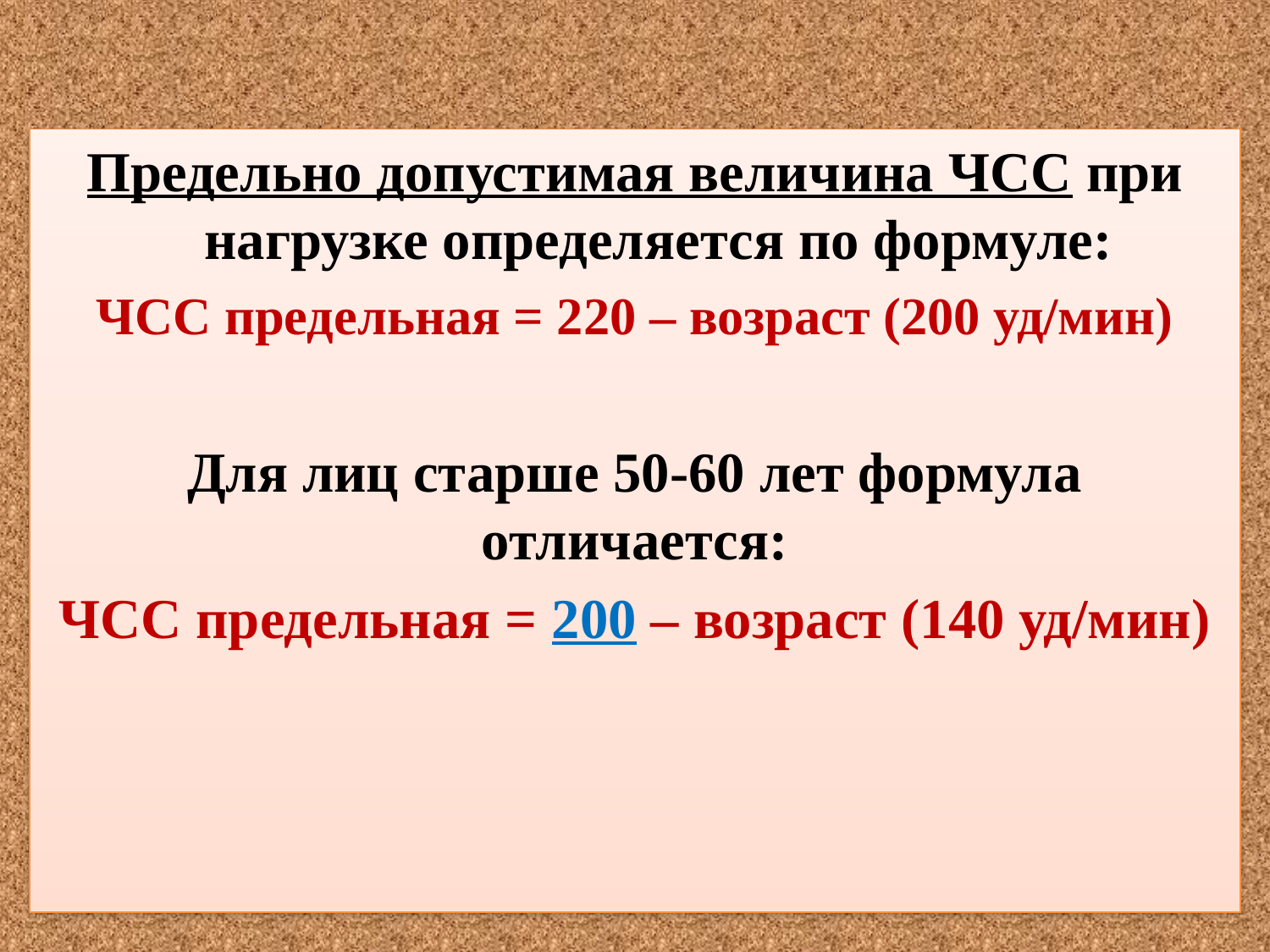

#
Предельно допустимая величина ЧСС при нагрузке определяется по формуле:
ЧСС предельная = 220 – возраст (200 уд/мин)

Для лиц старше 50-60 лет формула отличается:
ЧСС предельная = 200 – возраст (140 уд/мин)